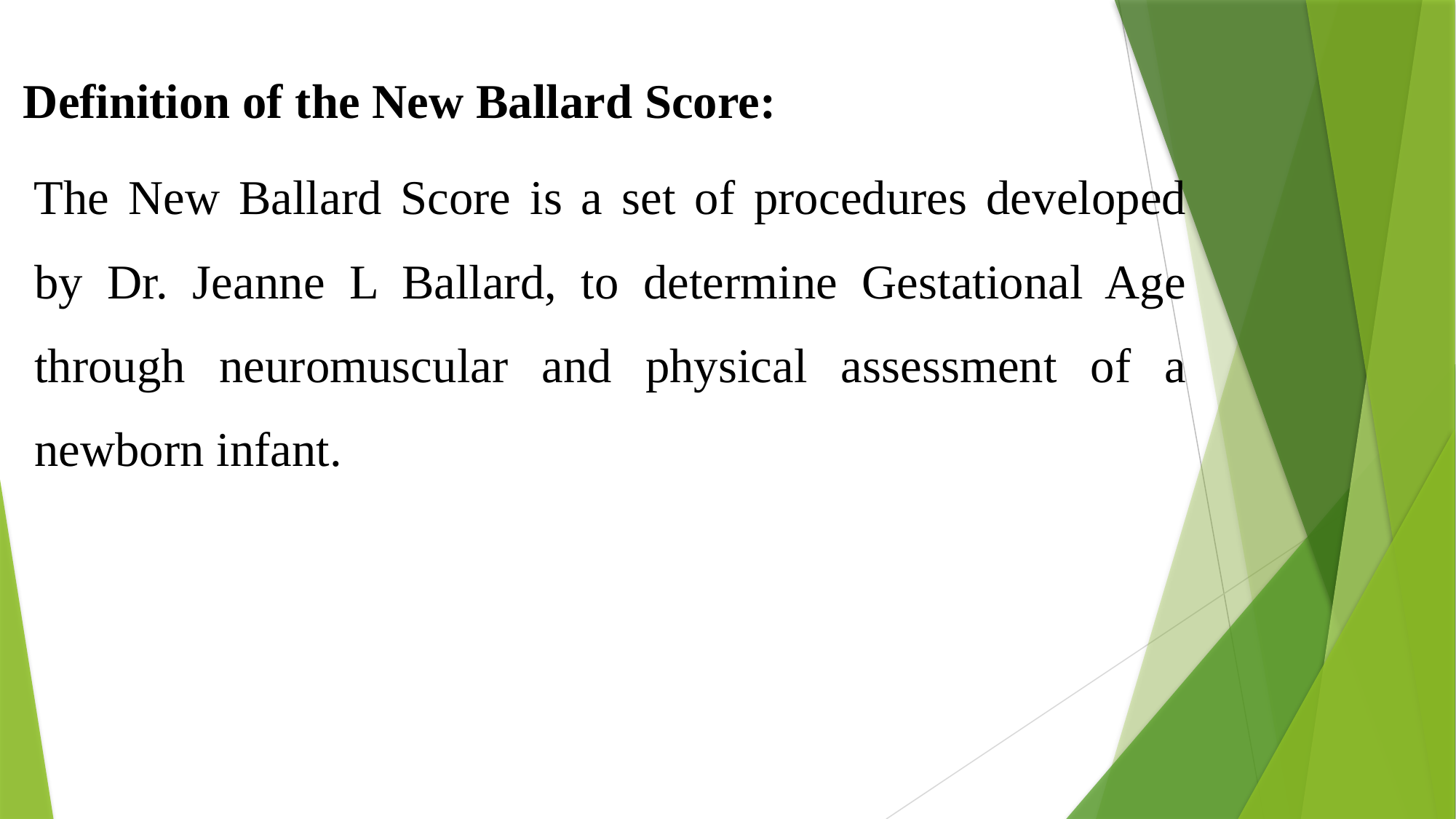

Definition of the New Ballard Score:
The New Ballard Score is a set of procedures developed by Dr. Jeanne L Ballard, to determine Gestational Age through neuromuscular and physical assessment of a newborn infant.